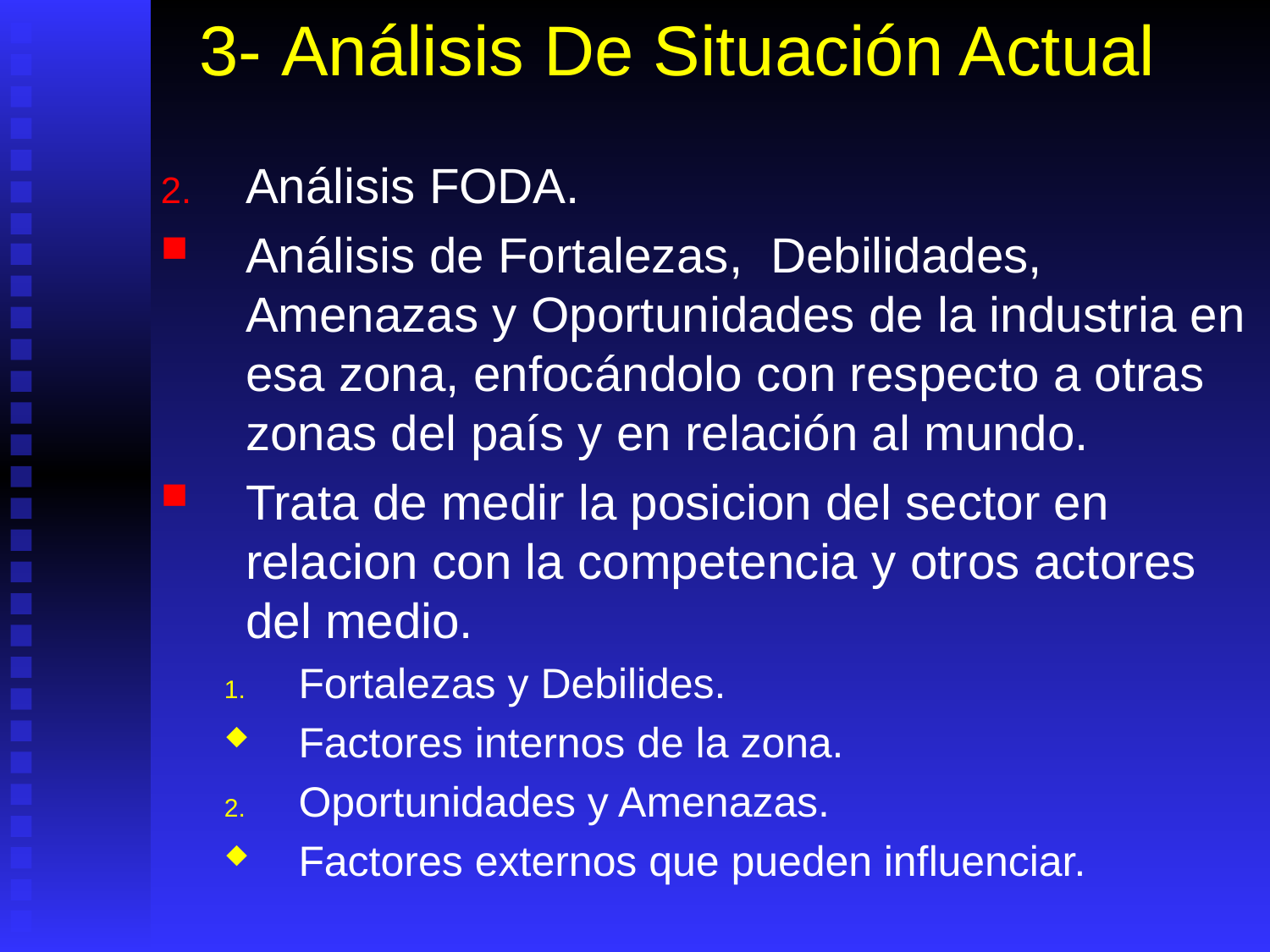

# 3- Análisis De Situación Actual
Análisis FODA.
Análisis de Fortalezas,  Debilidades, Amenazas y Oportunidades de la industria en esa zona, enfocándolo con respecto a otras zonas del país y en relación al mundo.
Trata de medir la posicion del sector en relacion con la competencia y otros actores del medio.
Fortalezas y Debilides.
Factores internos de la zona.
Oportunidades y Amenazas.
Factores externos que pueden influenciar.